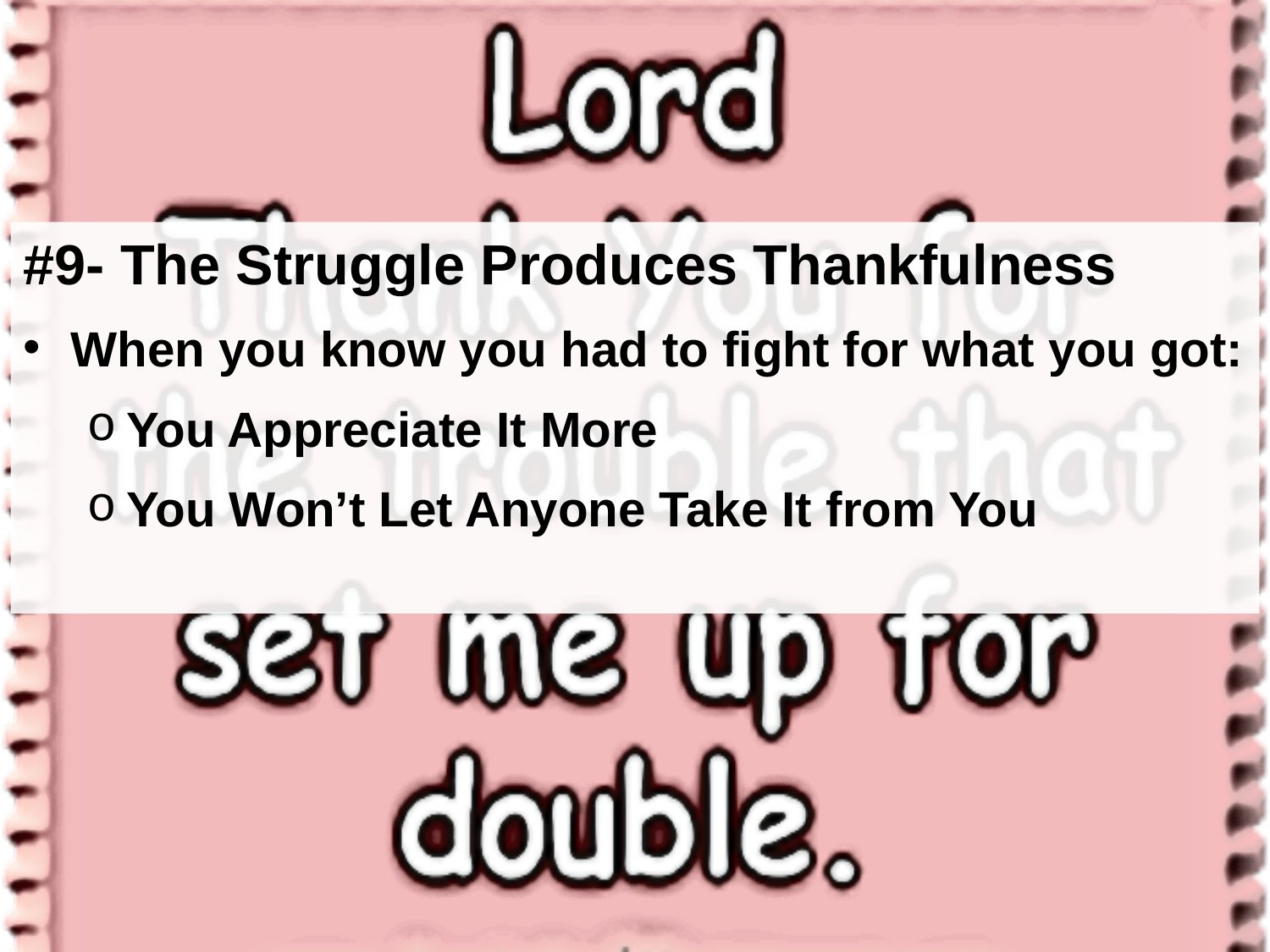

#9- The Struggle Produces Thankfulness
When you know you had to fight for what you got:
You Appreciate It More
You Won’t Let Anyone Take It from You